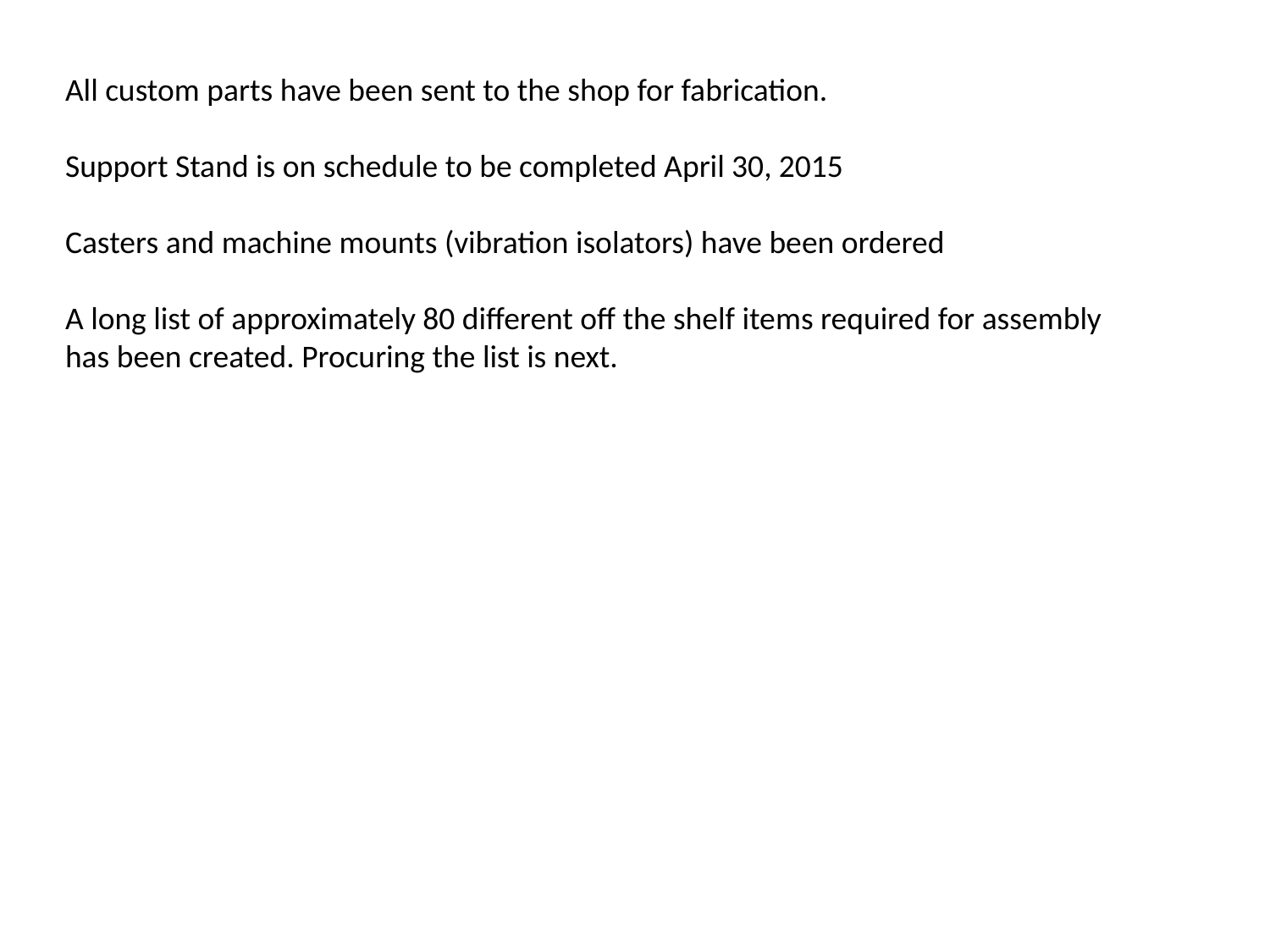

All custom parts have been sent to the shop for fabrication.

Support Stand is on schedule to be completed April 30, 2015

Casters and machine mounts (vibration isolators) have been ordered

A long list of approximately 80 different off the shelf items required for assembly has been created. Procuring the list is next.